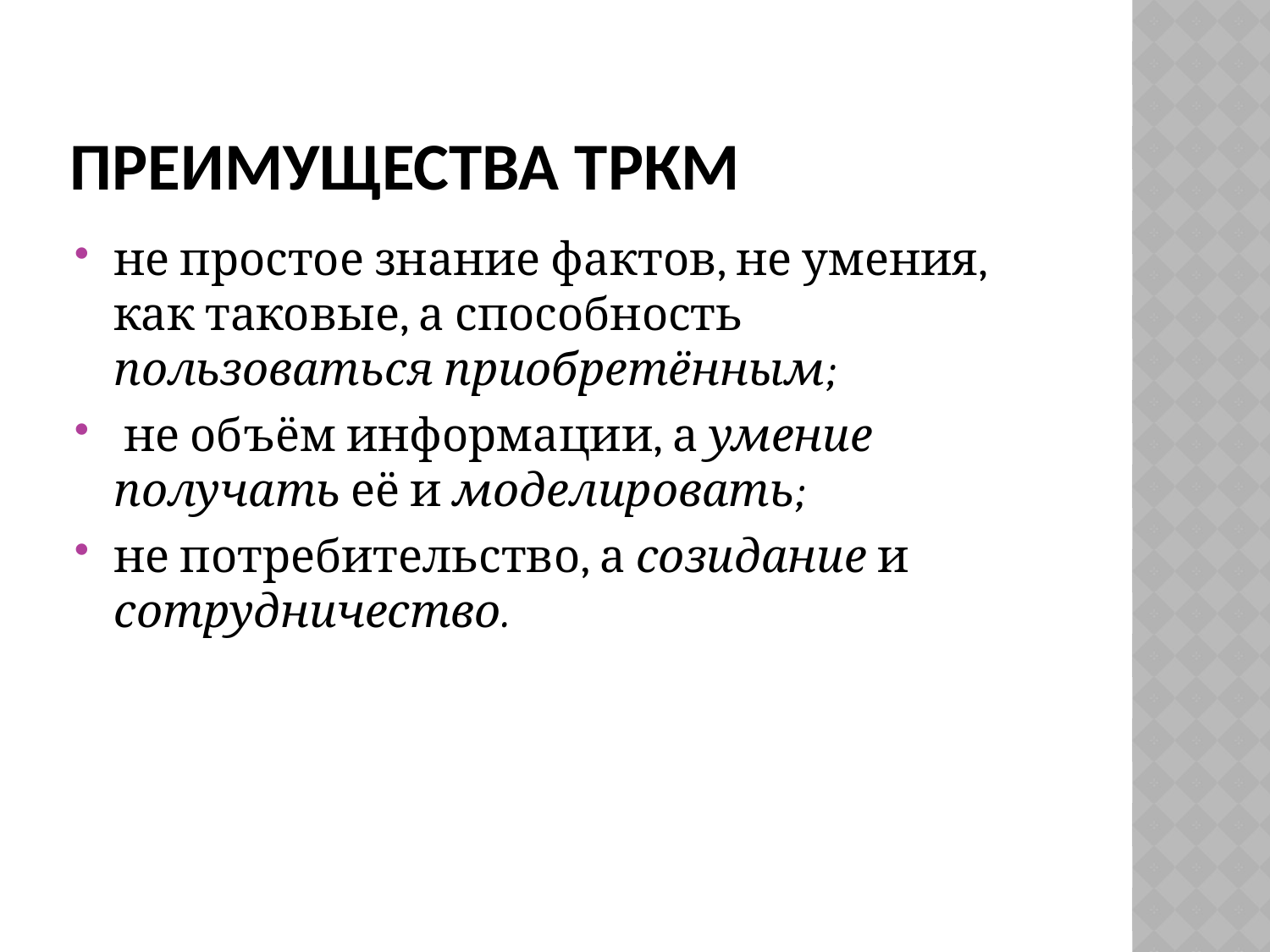

# Преимущества ТРкм
не простое знание фактов, не умения, как таковые, а способность пользоваться приобретённым;
 не объём информации, а умение получать её и моделировать;
не потребительство, а созидание и сотрудничество.